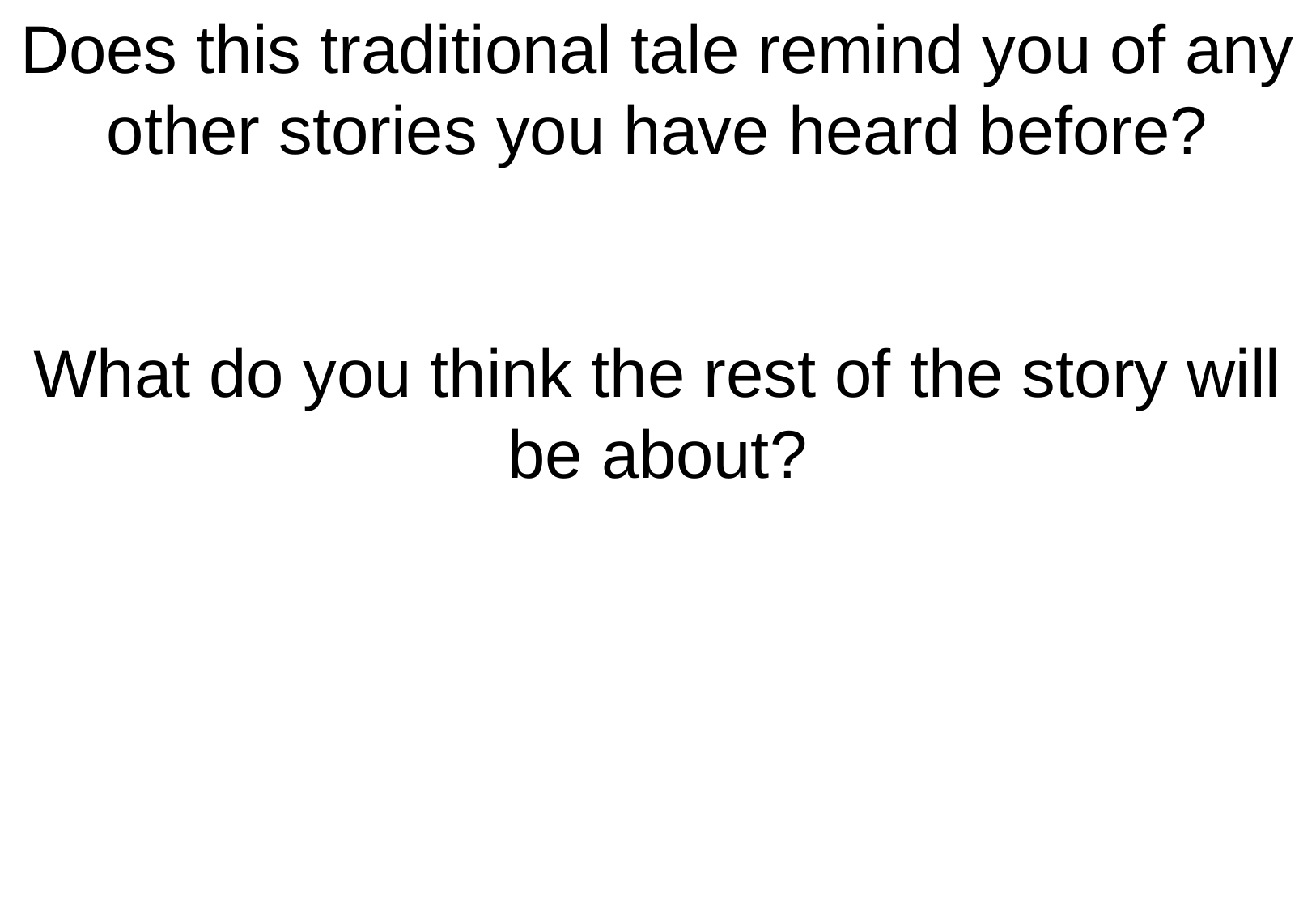

Does this traditional tale remind you of any other stories you have heard before?

What do you think the rest of the story will be about?